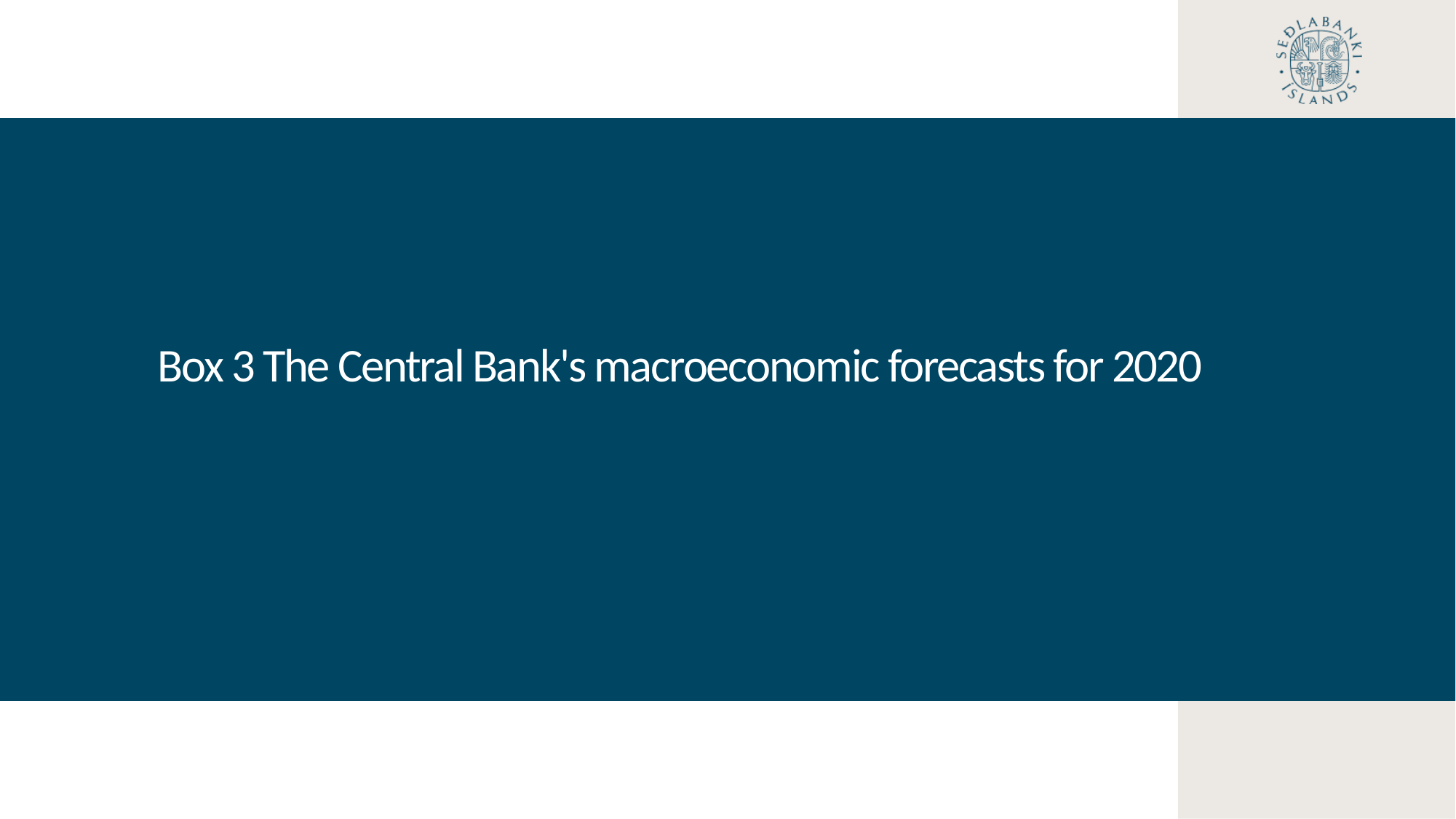

Box 3 The Central Bank's macroeconomic forecasts for 2020